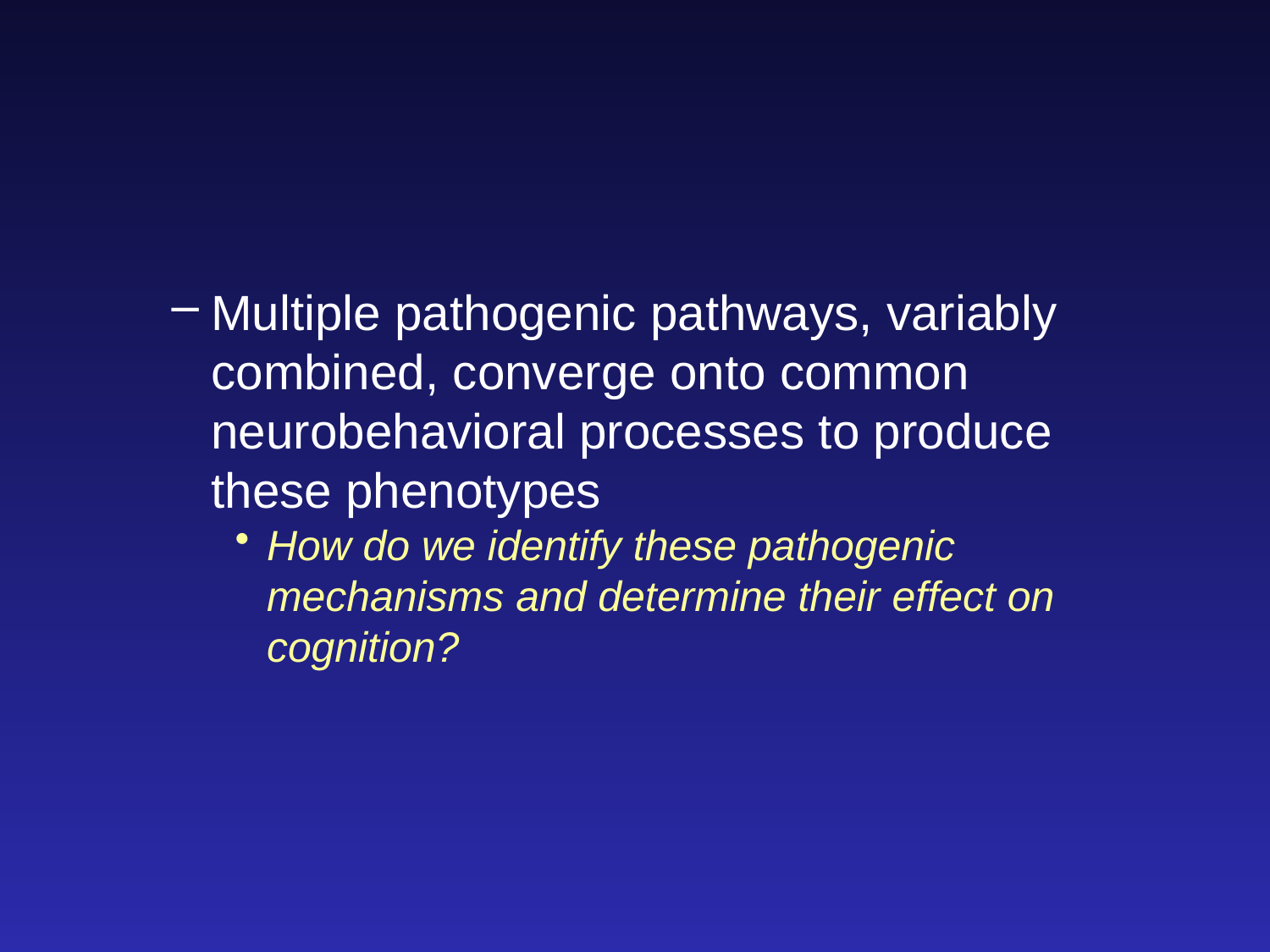

Multiple pathogenic pathways, variably combined, converge onto common neurobehavioral processes to produce these phenotypes
How do we identify these pathogenic mechanisms and determine their effect on cognition?